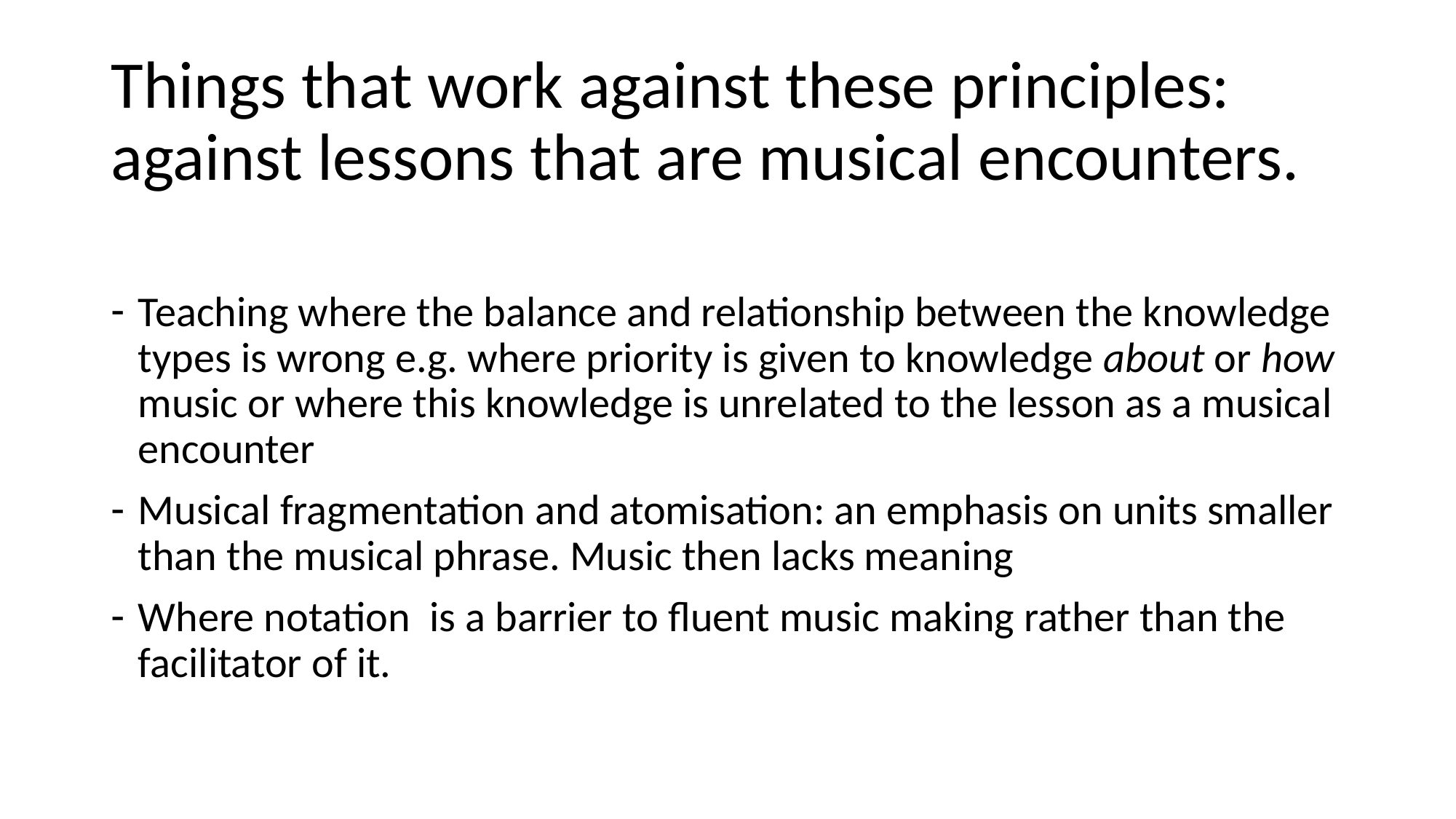

# Things that work against these principles: against lessons that are musical encounters.

Teaching where the balance and relationship between the knowledge types is wrong e.g. where priority is given to knowledge about or how music or where this knowledge is unrelated to the lesson as a musical encounter
Musical fragmentation and atomisation: an emphasis on units smaller than the musical phrase. Music then lacks meaning
Where notation  is a barrier to fluent music making rather than the facilitator of it.